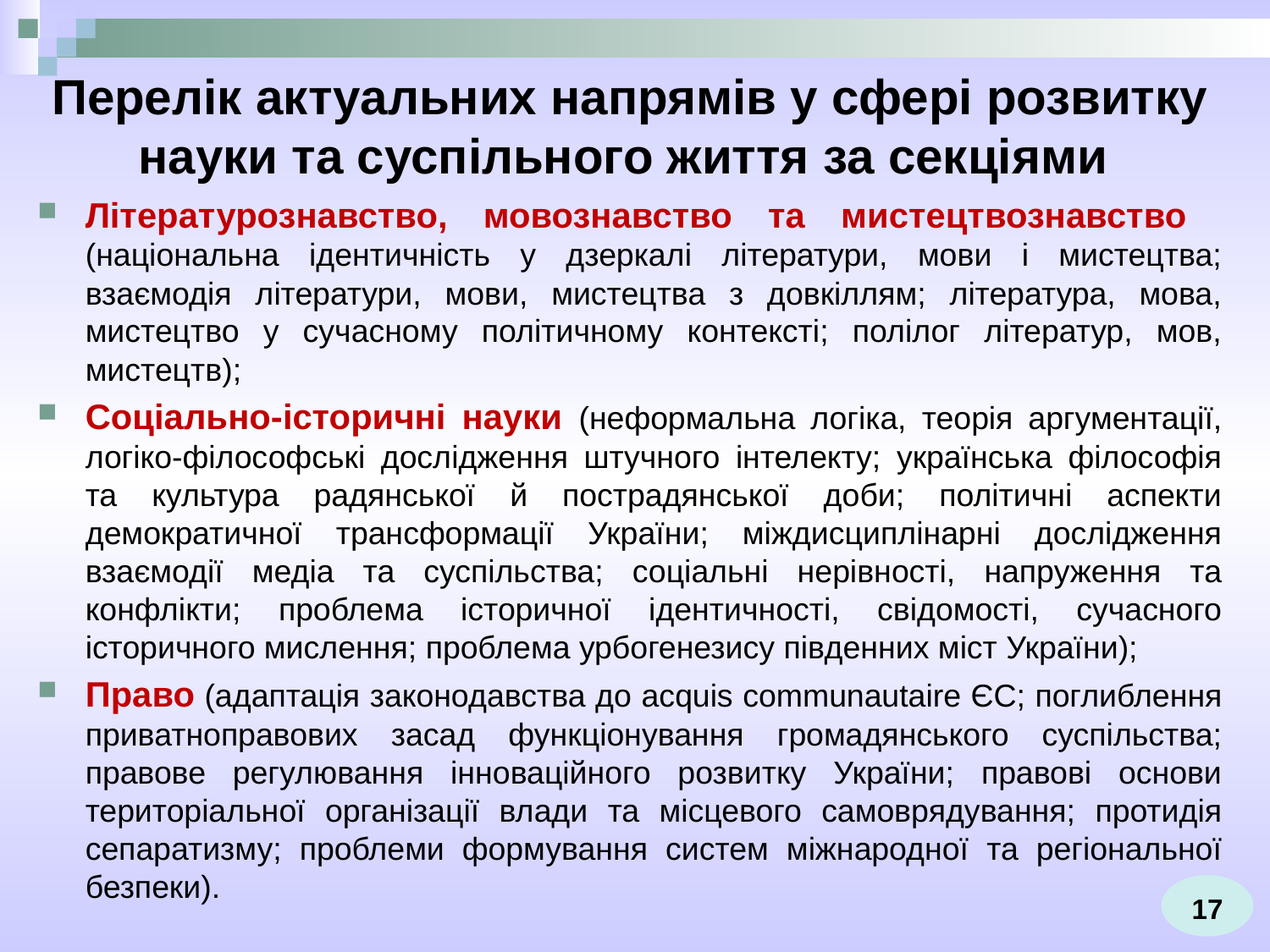

# Перелік актуальних напрямів у сфері розвитку науки та суспільного життя за секціями
Літературознавство, мовознавство та мистецтвознавство  (національна ідентичність у дзеркалі літератури, мови і мистецтва; взаємодія літератури, мови, мистецтва з довкіллям; література, мова, мистецтво у сучасному політичному контексті; полілог літератур, мов, мистецтв);
Соціально-історичні науки (неформальна логіка, теорія аргументації, логіко-філософські дослідження штучного інтелекту; українська філософія та культура радянської й пострадянської доби; політичні аспекти демократичної трансформації України; міждисциплінарні дослідження взаємодії медіа та суспільства; соціальні нерівності, напруження та конфлікти; проблема історичної ідентичності, свідомості, сучасного історичного мислення; проблема урбогенезису південних міст України);
Право (адаптація законодавства до acquis communautaire ЄС; поглиблення приватноправових засад функціонування громадянського суспільства; правове регулювання інноваційного розвитку України; правові основи територіальної організації влади та місцевого самоврядування; протидія сепаратизму; проблеми формування систем міжнародної та регіональної безпеки).
17